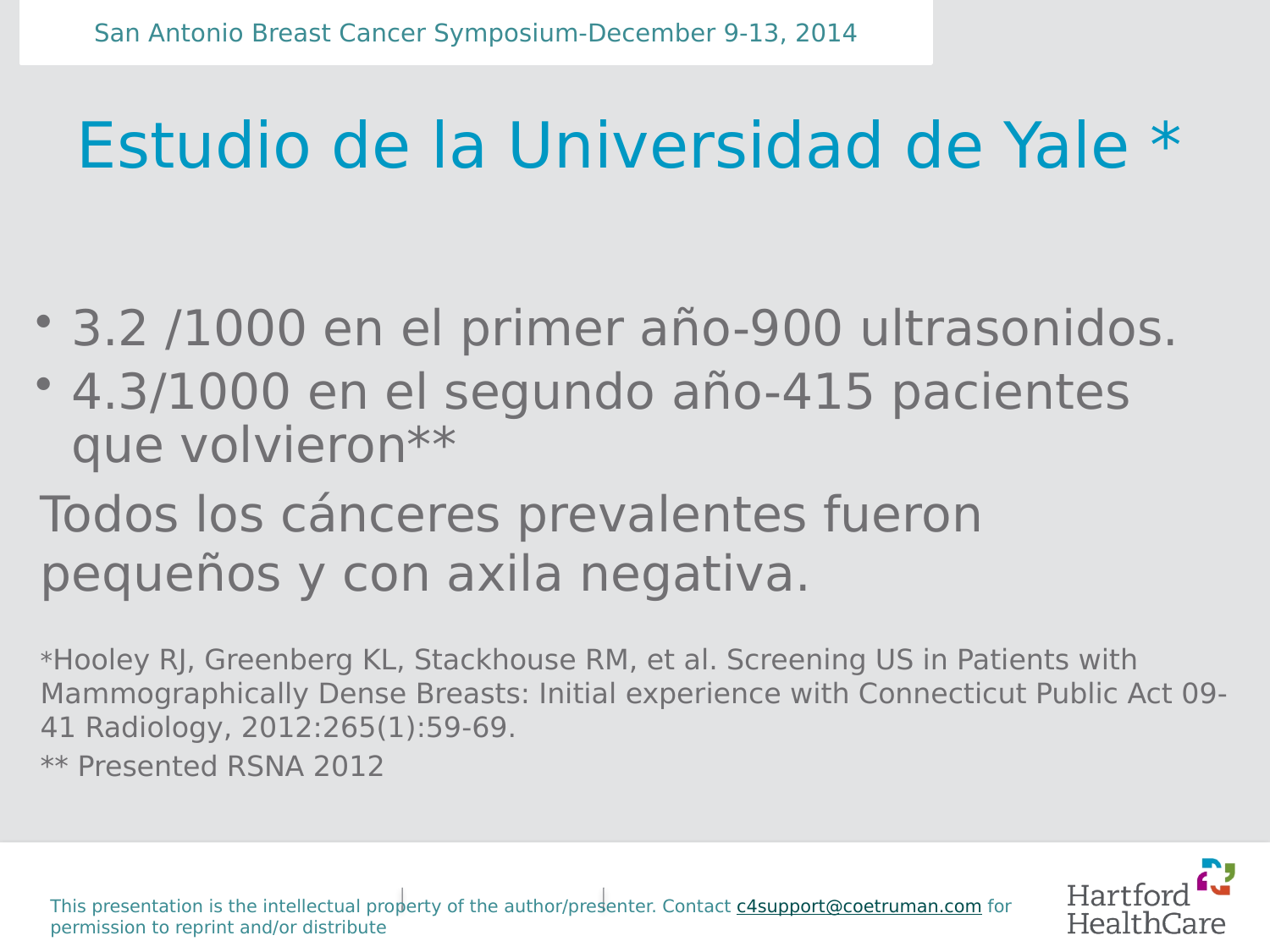

San Antonio Breast Cancer Symposium-December 9-13, 2014
Estudio de la Universidad de Yale *
3.2 /1000 en el primer año-900 ultrasonidos.
4.3/1000 en el segundo año-415 pacientes que volvieron**
Todos los cánceres prevalentes fueron pequeños y con axila negativa.

*Hooley RJ, Greenberg KL, Stackhouse RM, et al. Screening US in Patients with  Mammographically Dense Breasts: Initial experience with Connecticut Public Act 09-41 Radiology, 2012:265(1):59-69.
** Presented RSNA 2012

This presentation is the intellectual property of the author/presenter. Contact c4support@coetruman.com for permission to reprint and/or distribute